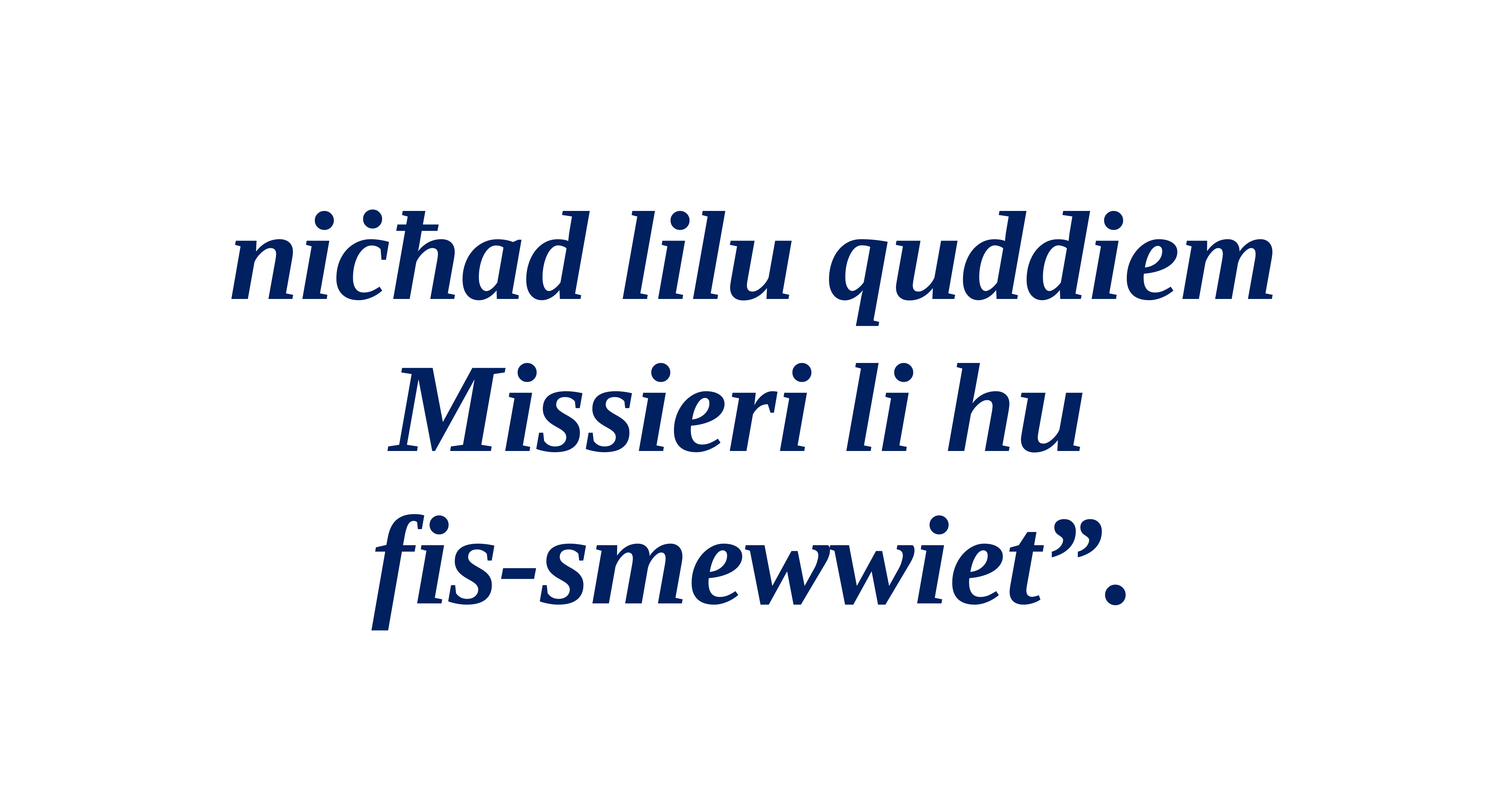

niċħad lilu quddiem Missieri li hu
fis-smewwiet”.